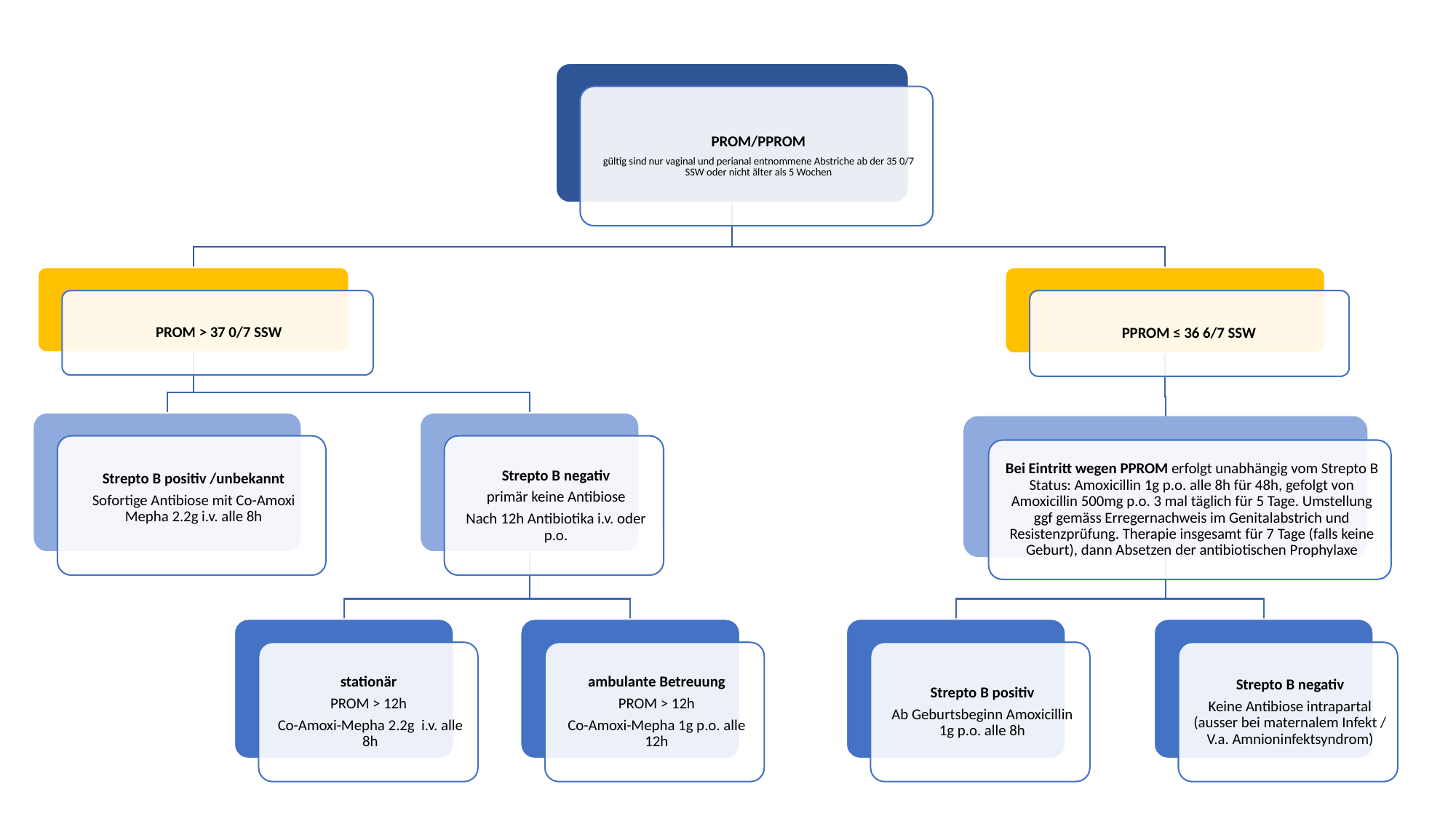

PROM/PPROM
gültig sind nur vaginal und perianal entnommene Abstriche ab der 35 0/7 SSW oder nicht älter als 5 Wochen

PROM > 37 0/7 SSW

Strepto B positiv /unbekannt
Sofortige Antibiose mit Co-Amoxi Mepha 2.2g i.v. alle 8h

Strepto B negativ
primär keine Antibiose
Nach 12h Antibiotika i.v. oder p.o.
stationär
PROM > 12h
Co-Amoxi-Mepha 2.2g  i.v. alle 8h
ambulante Betreuung
PROM > 12h
Co-Amoxi-Mepha 1g p.o. alle 12h
PPROM ≤ 36 6/7 SSW
Bei Eintritt wegen PPROM erfolgt unabhängig vom Strepto B Status: Amoxicillin 1g p.o. alle 8h für 48h, gefolgt von Amoxicillin 500mg p.o. 3 mal täglich für 5 Tage. Umstellung ggf gemäss Erregernachweis im Genitalabstrich und Resistenzprüfung. Therapie insgesamt für 7 Tage (falls keine Geburt), dann Absetzen der antibiotischen Prophylaxe
Strepto B positiv
Ab Geburtsbeginn Amoxicillin 1g p.o. alle 8h
Strepto B negativ
Keine Antibiose intrapartal (ausser bei maternalem Infekt / V.a. Amnioninfektsyndrom)